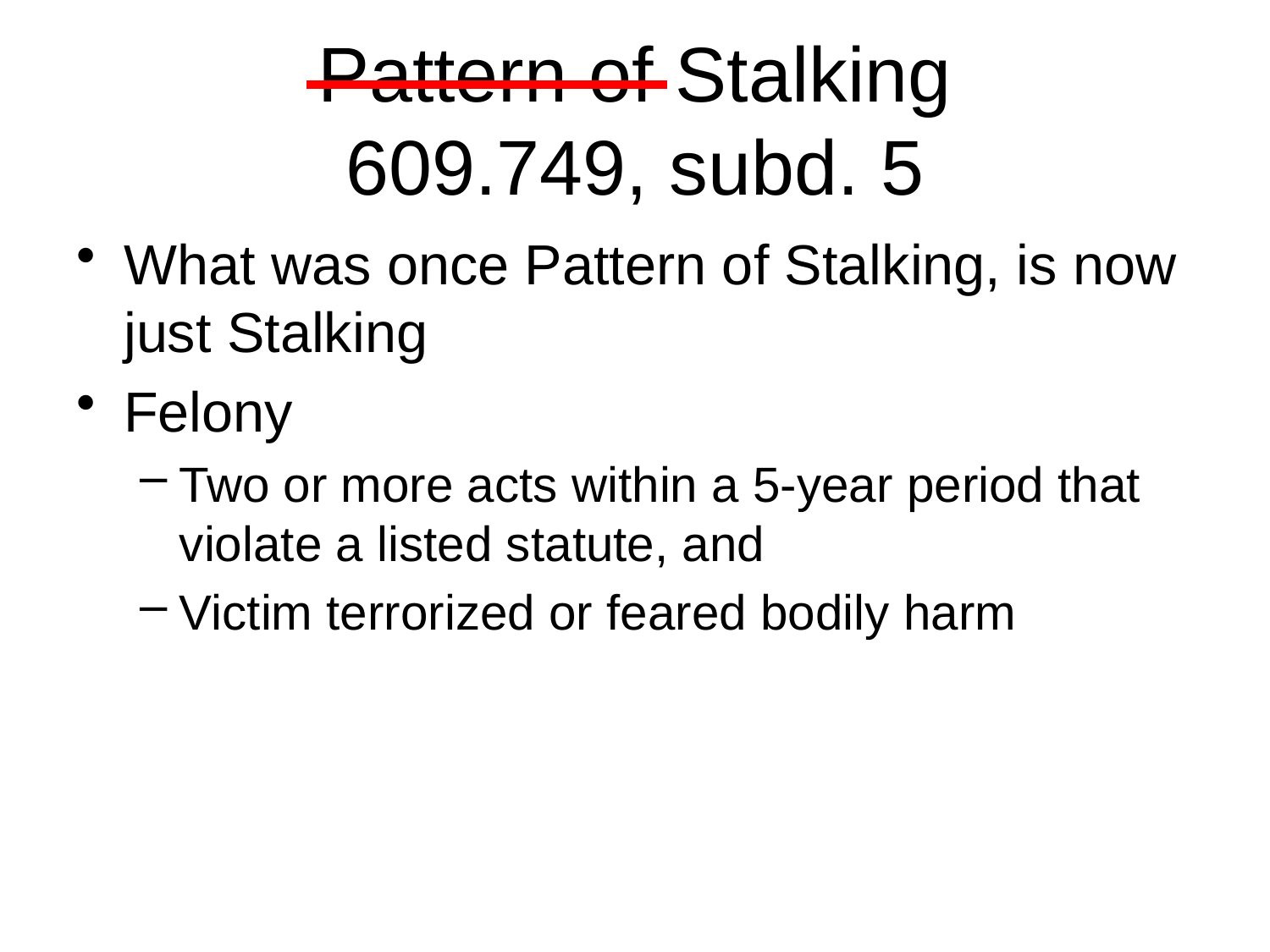

# Pattern of Stalking 609.749, subd. 5
What was once Pattern of Stalking, is now just Stalking
Felony
Two or more acts within a 5-year period that violate a listed statute, and
Victim terrorized or feared bodily harm